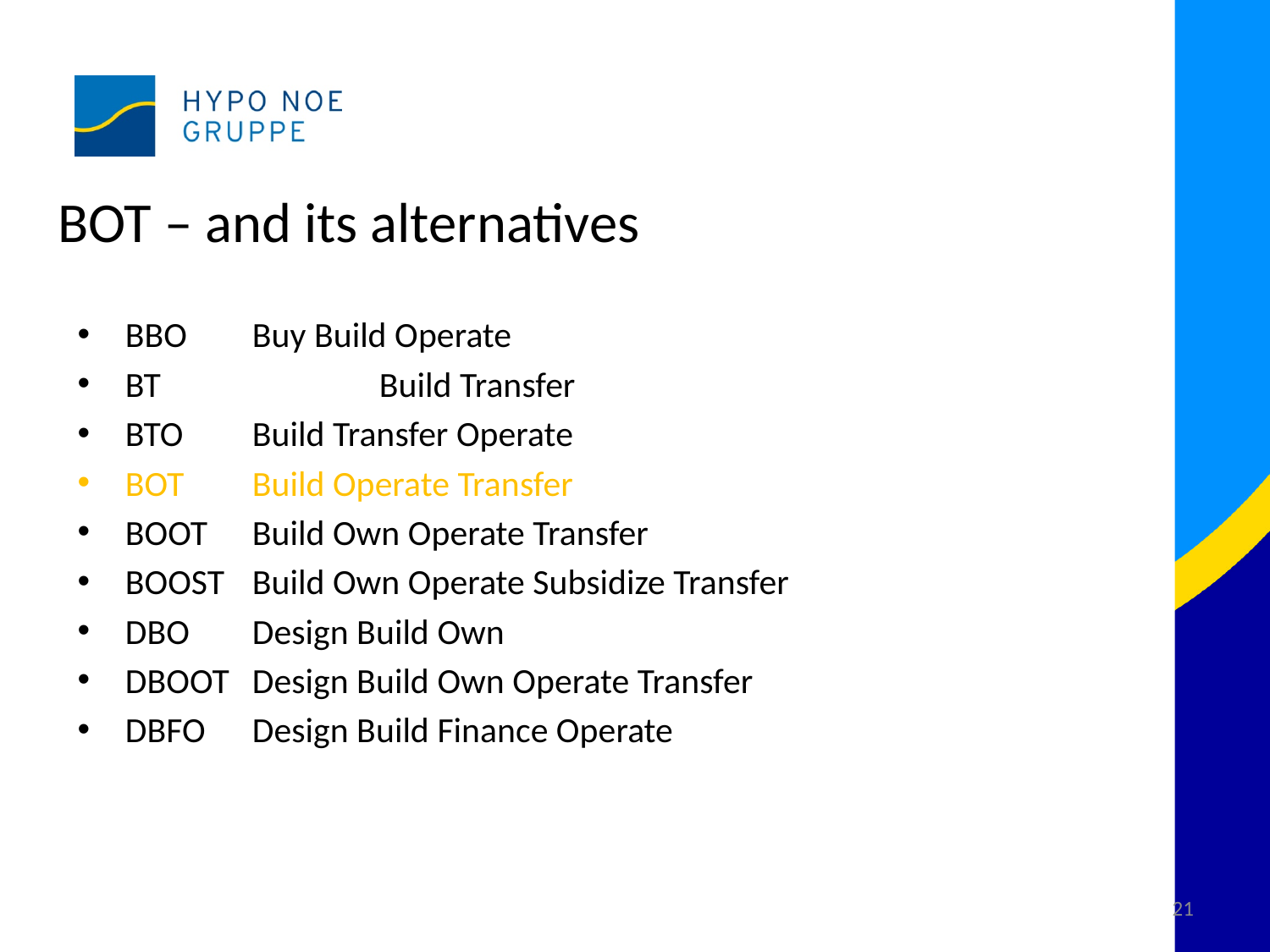

# BOT – and its alternatives
BBO	Buy Build Operate
BT		Build Transfer
BTO	Build Transfer Operate
BOT	Build Operate Transfer
BOOT	Build Own Operate Transfer
BOOST	Build Own Operate Subsidize Transfer
DBO	Design Build Own
DBOOT	Design Build Own Operate Transfer
DBFO	Design Build Finance Operate

21